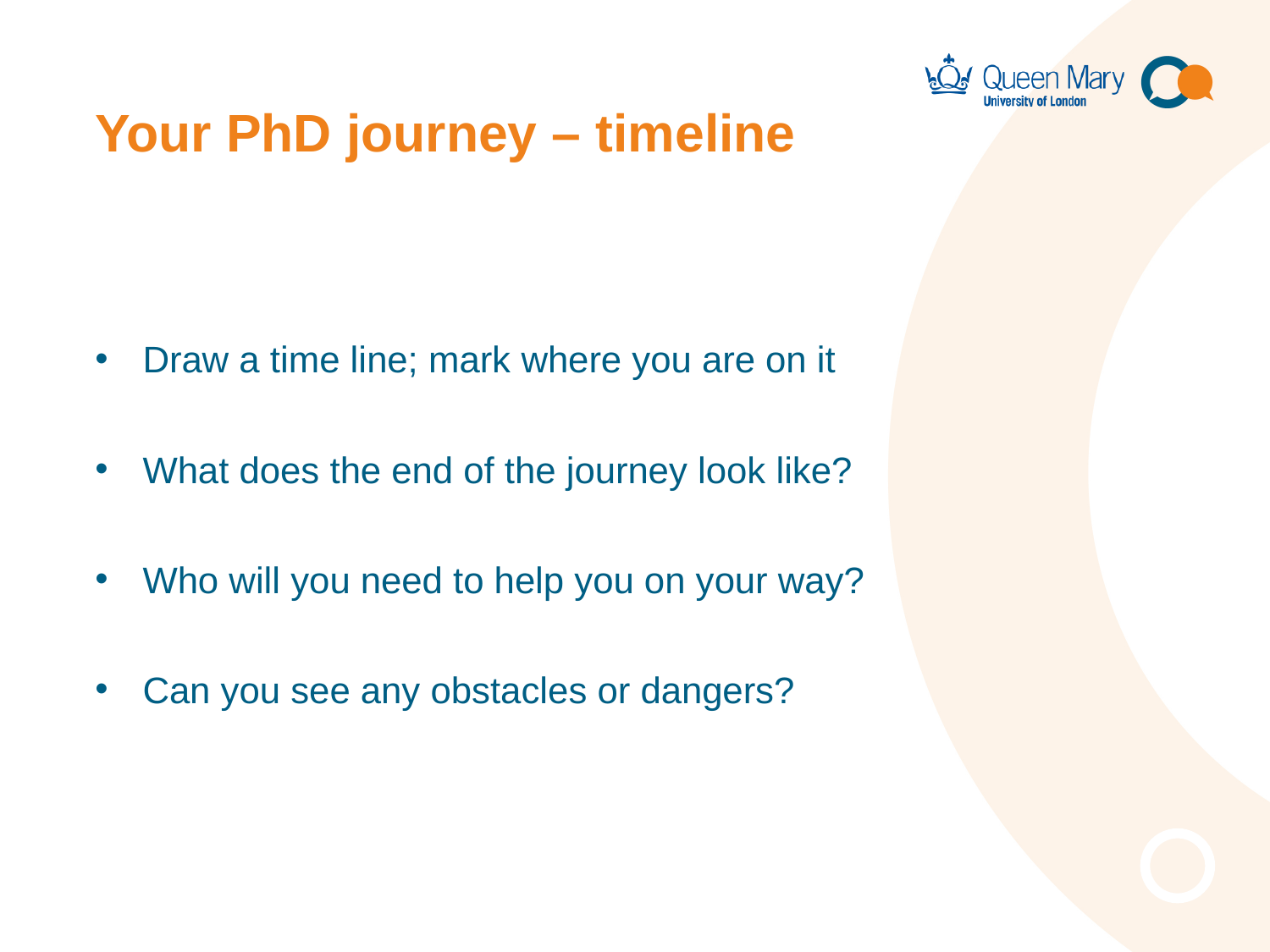

# Your PhD journey – timeline
Draw a time line; mark where you are on it

What does the end of the journey look like?

Who will you need to help you on your way?

Can you see any obstacles or dangers?